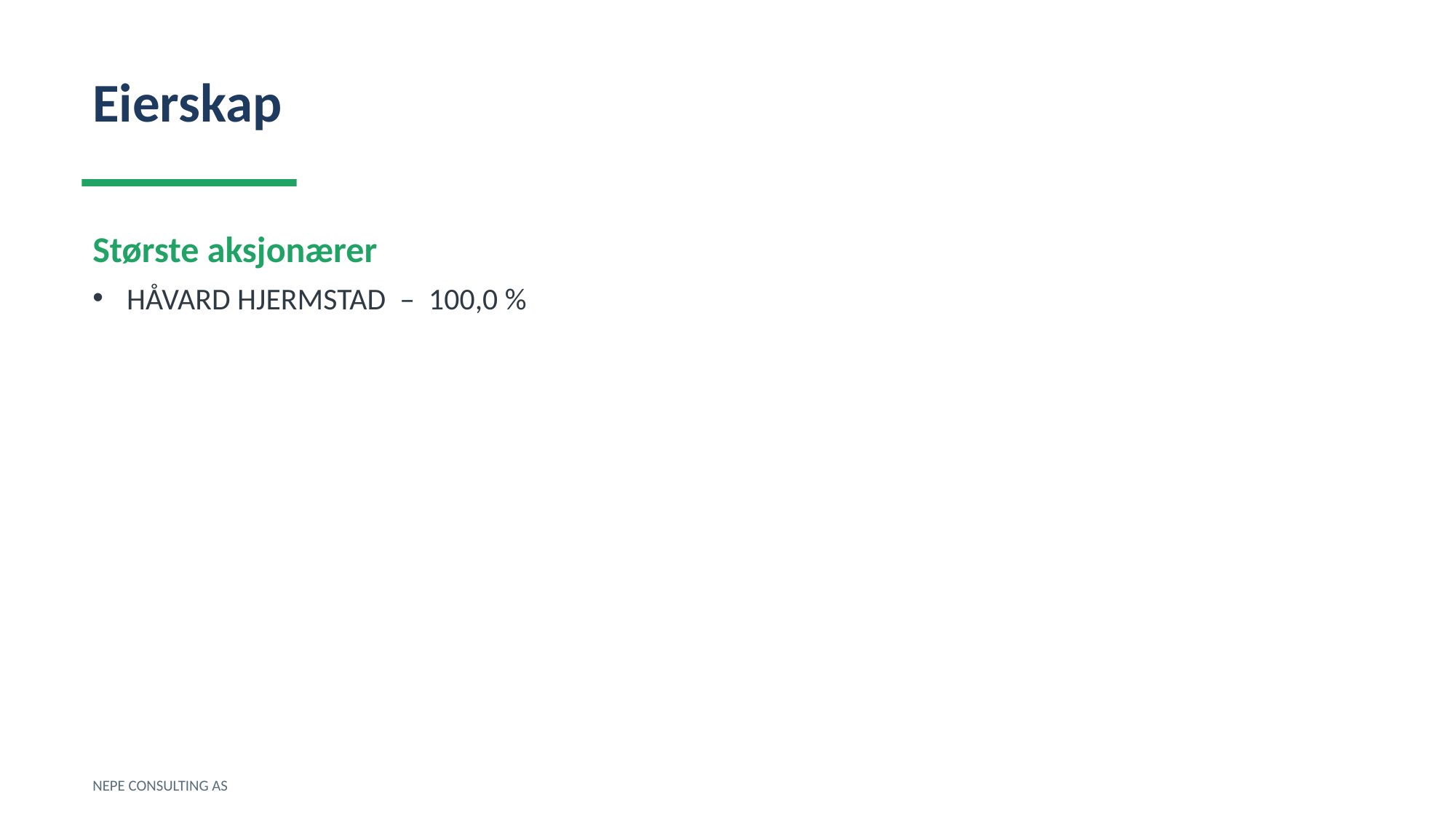

Eierskap

Største aksjonærer
HÅVARD HJERMSTAD  –  100,0 %
NEPE CONSULTING AS